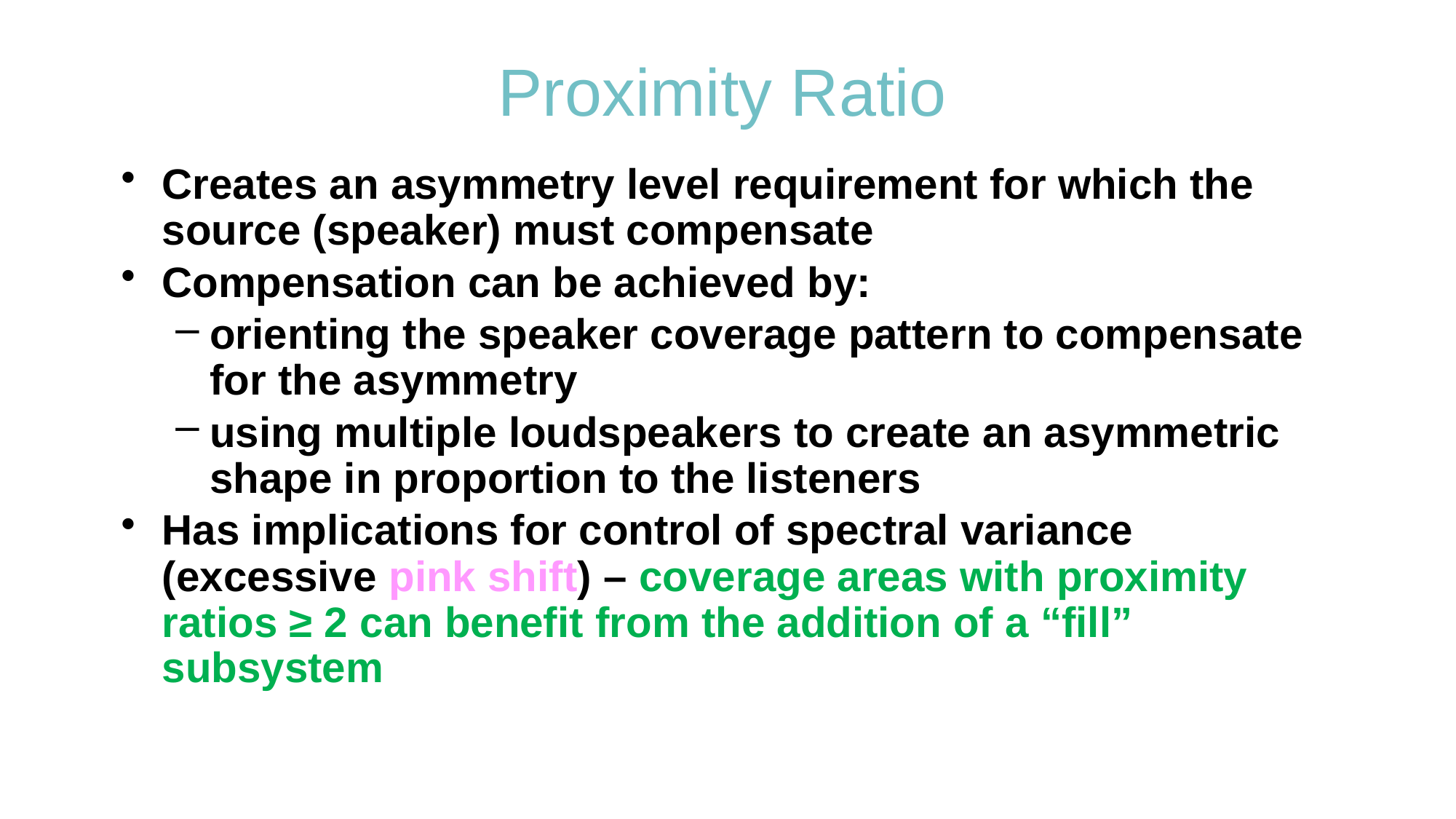

# Proximity Ratio
Creates an asymmetry level requirement for which the source (speaker) must compensate
Compensation can be achieved by:
orienting the speaker coverage pattern to compensate for the asymmetry
using multiple loudspeakers to create an asymmetric shape in proportion to the listeners
Has implications for control of spectral variance (excessive pink shift) – coverage areas with proximity ratios ≥ 2 can benefit from the addition of a “fill” subsystem